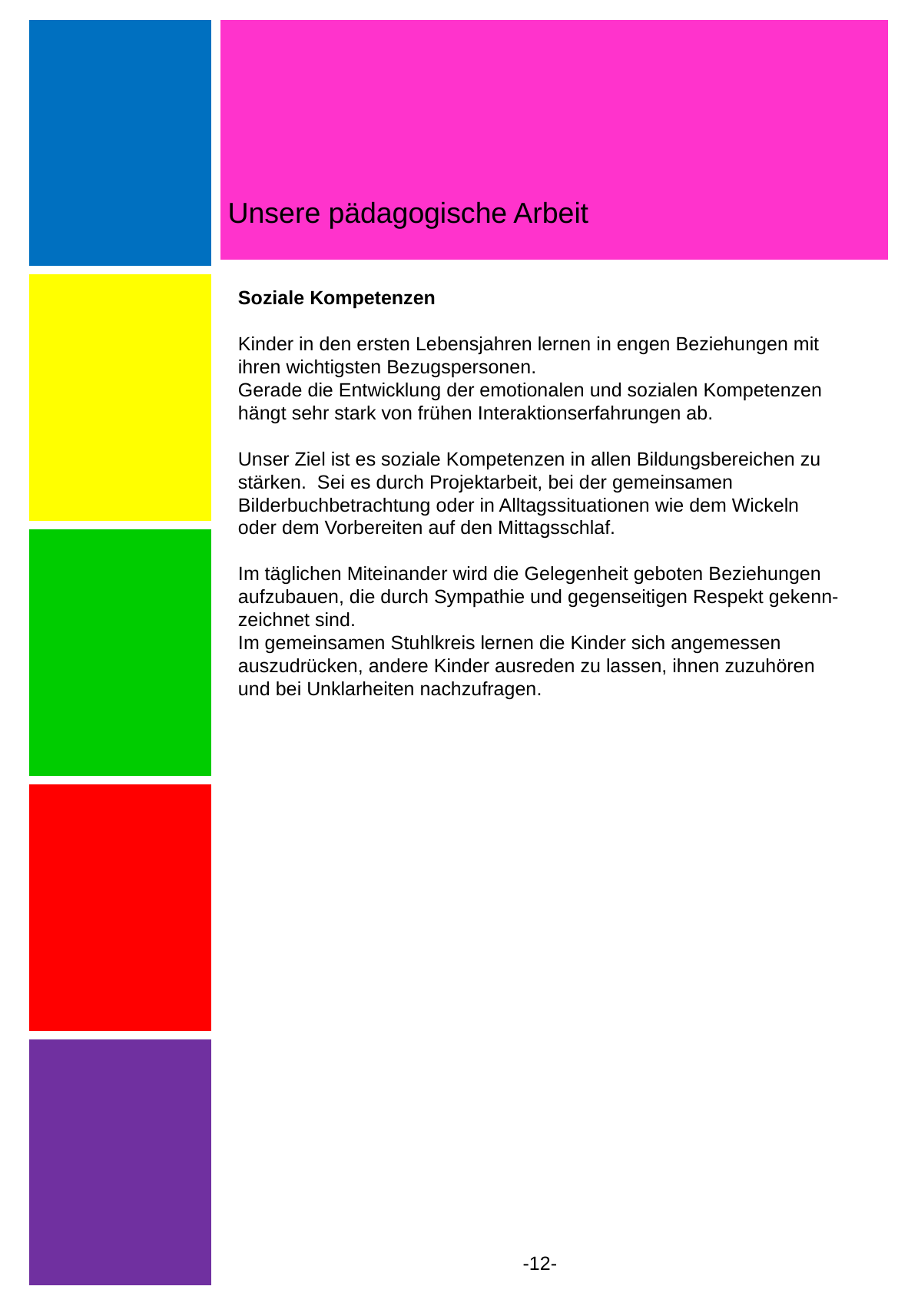

Unsere pädagogische Arbeit
|  |
| --- |
|  |
|  |
|  |
|  |

  in
Soziale Kompetenzen

Kinder in den ersten Lebensjahren lernen in engen Beziehungen mit ihren wichtigsten Bezugspersonen.
Gerade die Entwicklung der emotionalen und sozialen Kompetenzen hängt sehr stark von frühen Interaktionserfahrungen ab.

Unser Ziel ist es soziale Kompetenzen in allen Bildungsbereichen zu stärken.  Sei es durch Projektarbeit, bei der gemeinsamen Bilderbuchbetrachtung oder in Alltagssituationen wie dem Wickeln oder dem Vorbereiten auf den Mittagsschlaf.

Im täglichen Miteinander wird die Gelegenheit geboten Beziehungen aufzubauen, die durch Sympathie und gegenseitigen Respekt gekenn-
zeichnet sind.
Im gemeinsamen Stuhlkreis lernen die Kinder sich angemessen auszudrücken, andere Kinder ausreden zu lassen, ihnen zuzuhören und bei Unklarheiten nachzufragen.

-12-